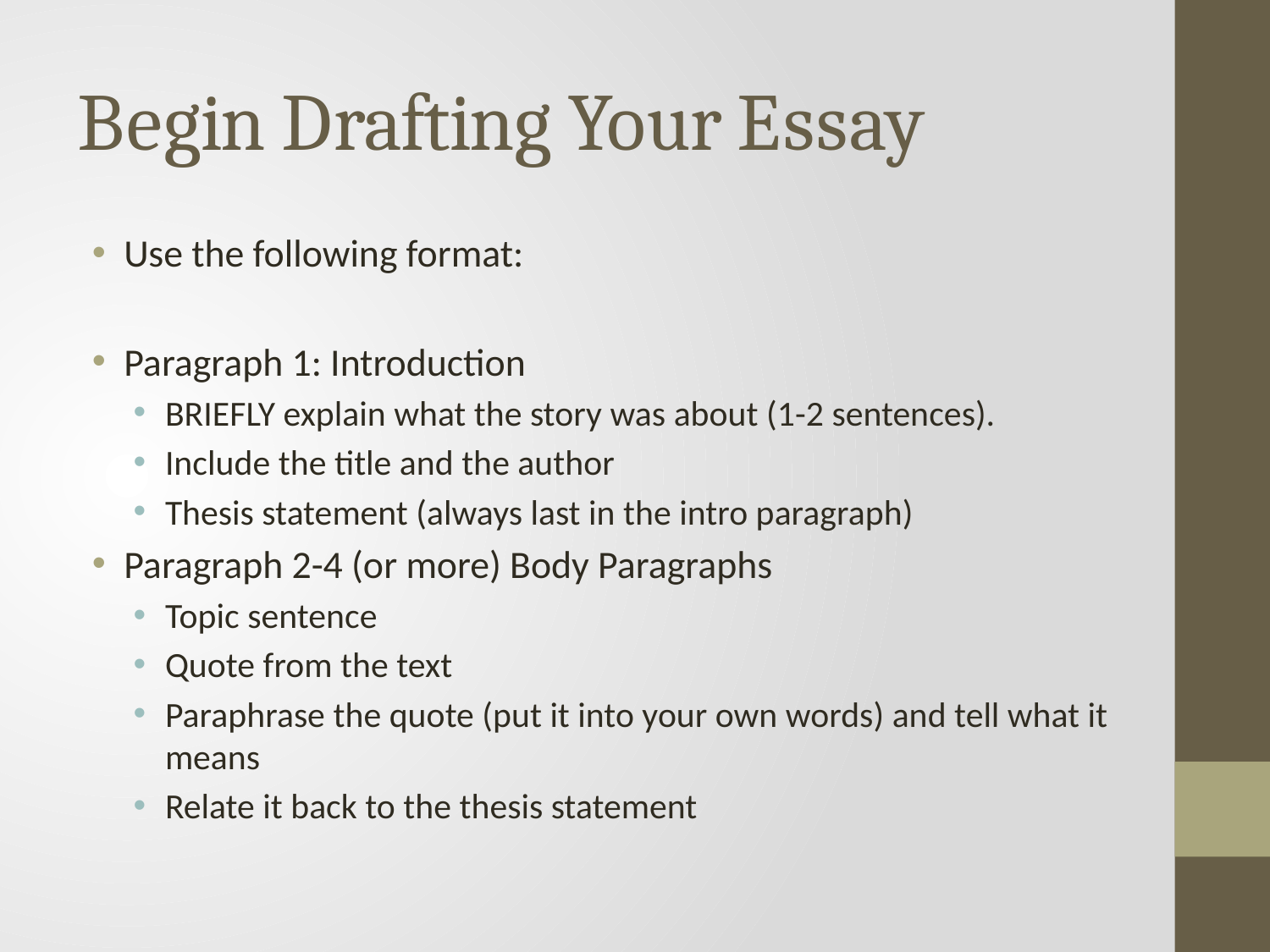

# Begin Drafting Your Essay
Use the following format:

Paragraph 1: Introduction
BRIEFLY explain what the story was about (1-2 sentences).
Include the title and the author
Thesis statement (always last in the intro paragraph)
Paragraph 2-4 (or more) Body Paragraphs
Topic sentence
Quote from the text
Paraphrase the quote (put it into your own words) and tell what it means
Relate it back to the thesis statement